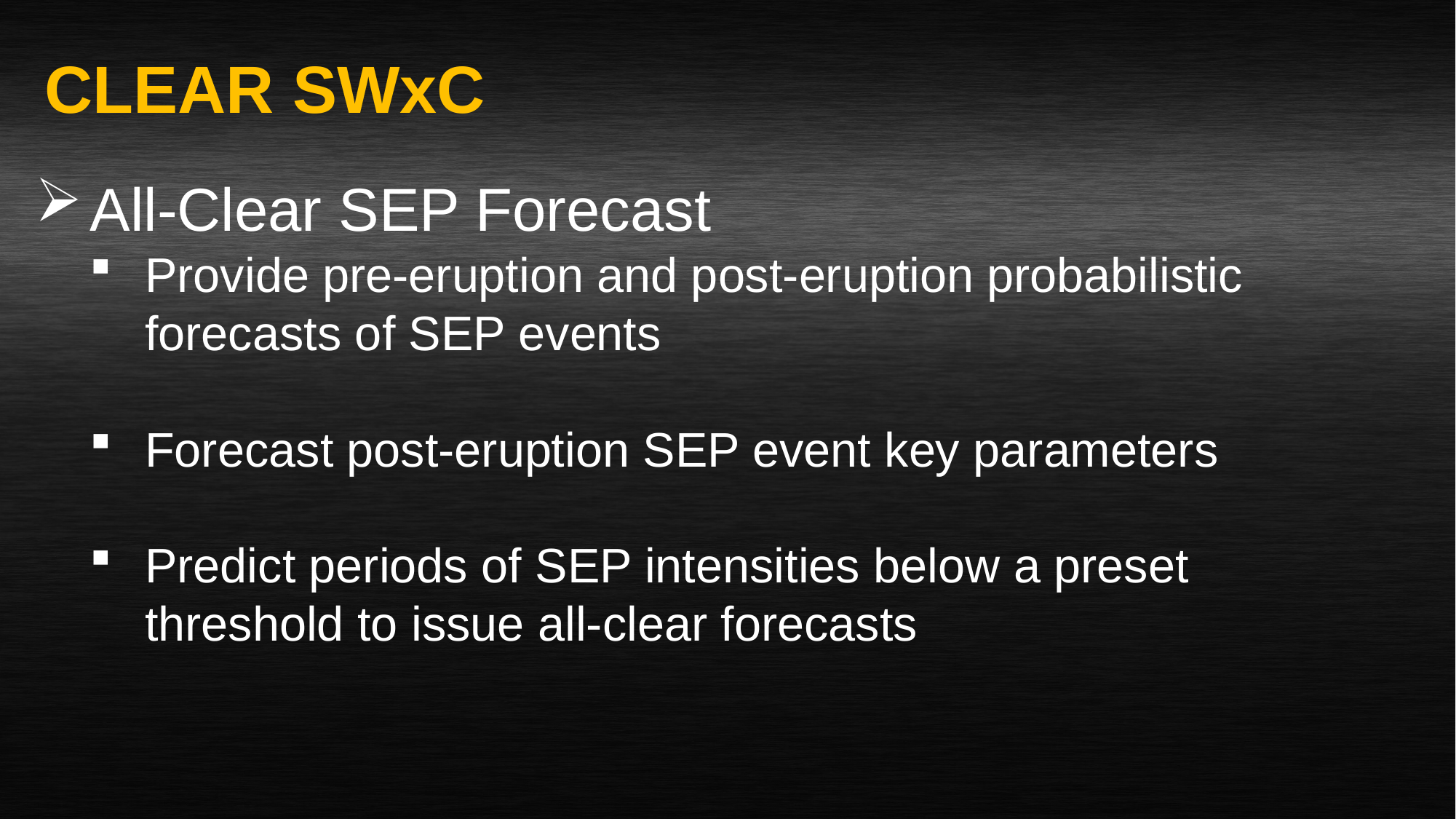

CLEAR SWxC

All-Clear SEP Forecast
Provide pre-eruption and post-eruption probabilistic forecasts of SEP events

Forecast post-eruption SEP event key parameters

Predict periods of SEP intensities below a preset threshold to issue all-clear forecasts